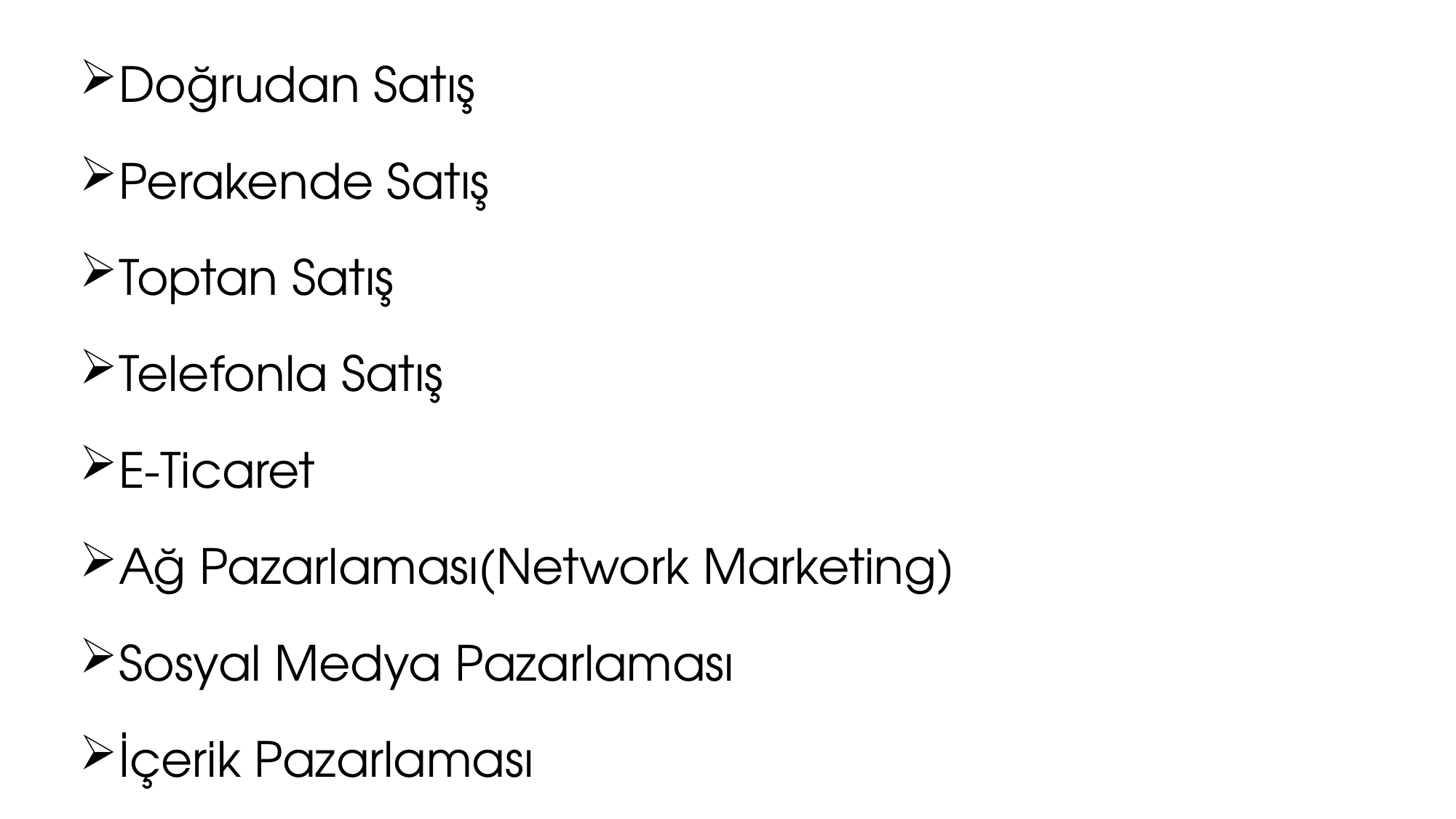

#
Doğrudan Satış
Perakende Satış
Toptan Satış
Telefonla Satış
E-Ticaret
Ağ Pazarlaması(Network Marketing)
Sosyal Medya Pazarlaması
İçerik Pazarlaması